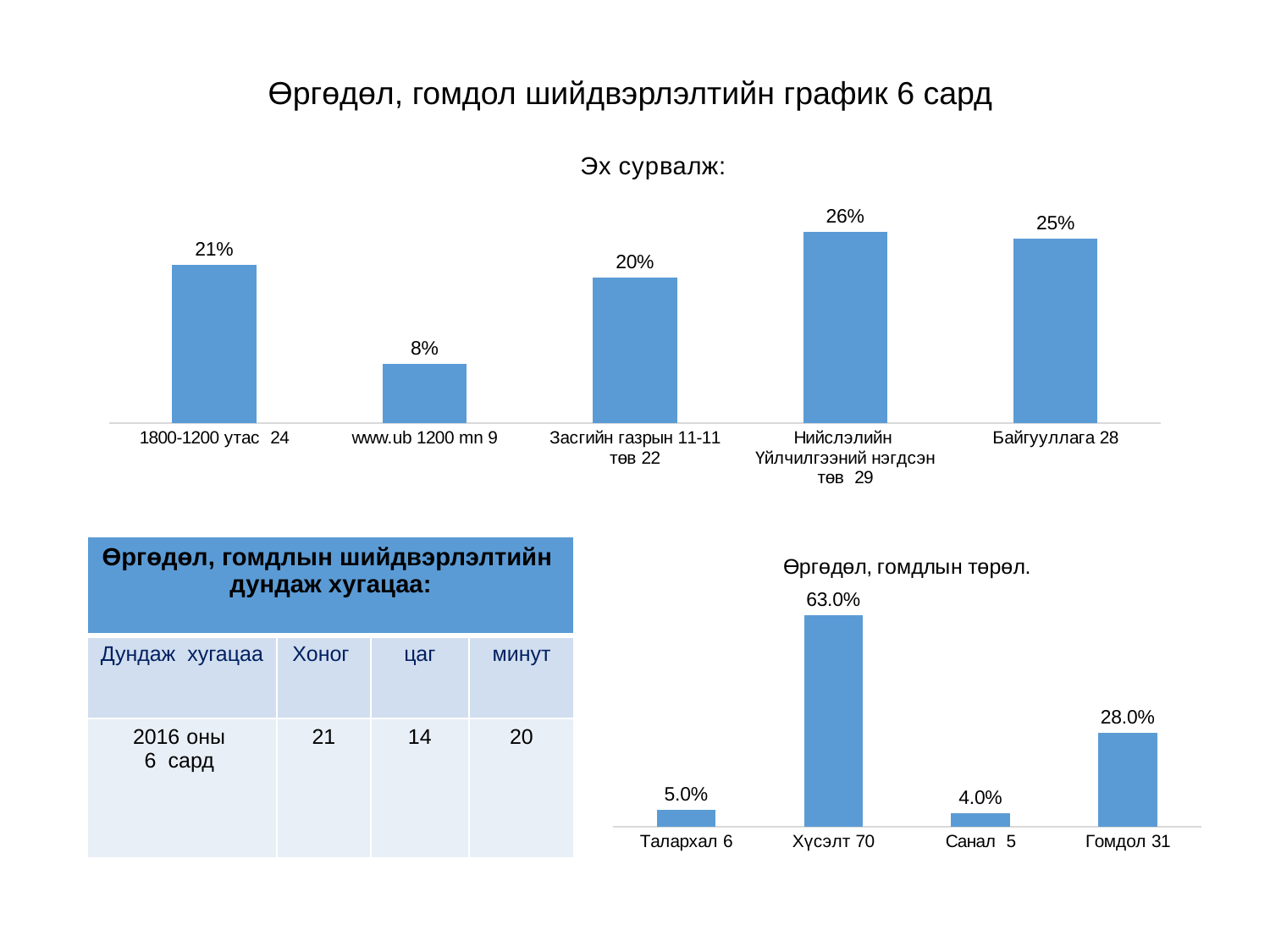

# Өргөдөл, гомдол шийдвэрлэлтийн график 6 сард

### Chart: Эх сурвалж:

| Category |  |
|---|---|
| 1800-1200 утас  24 | 0.2143 |
| www.ub 1200 mn 9 | 0.0804 |
| Засгийн газрын 11-11 төв 22 | 0.1969 |
| Нийслэлийн  Үйлчилгээний нэгдсэн төв  29 | 0.2589 |
| Байгууллага 28 | 0.25 |
| Өргөдөл, гомдлын шийдвэрлэлтийн дундаж хугацаа: |  |  |  |
| --- | --- | --- | --- |
| Дундаж хугацаа | Хоног | цаг | минут |
| оны 6 сард | 21 | 14 | 20 |

### Chart: Өргөдөл, гомдлын төрөл.

| Category |  |
|---|---|
| Талархал 6 | 0.05 |
| Хүсэлт 70 | 0.63 |
| Санал  5 | 0.04 |
| Гомдол 31 | 0.28 |